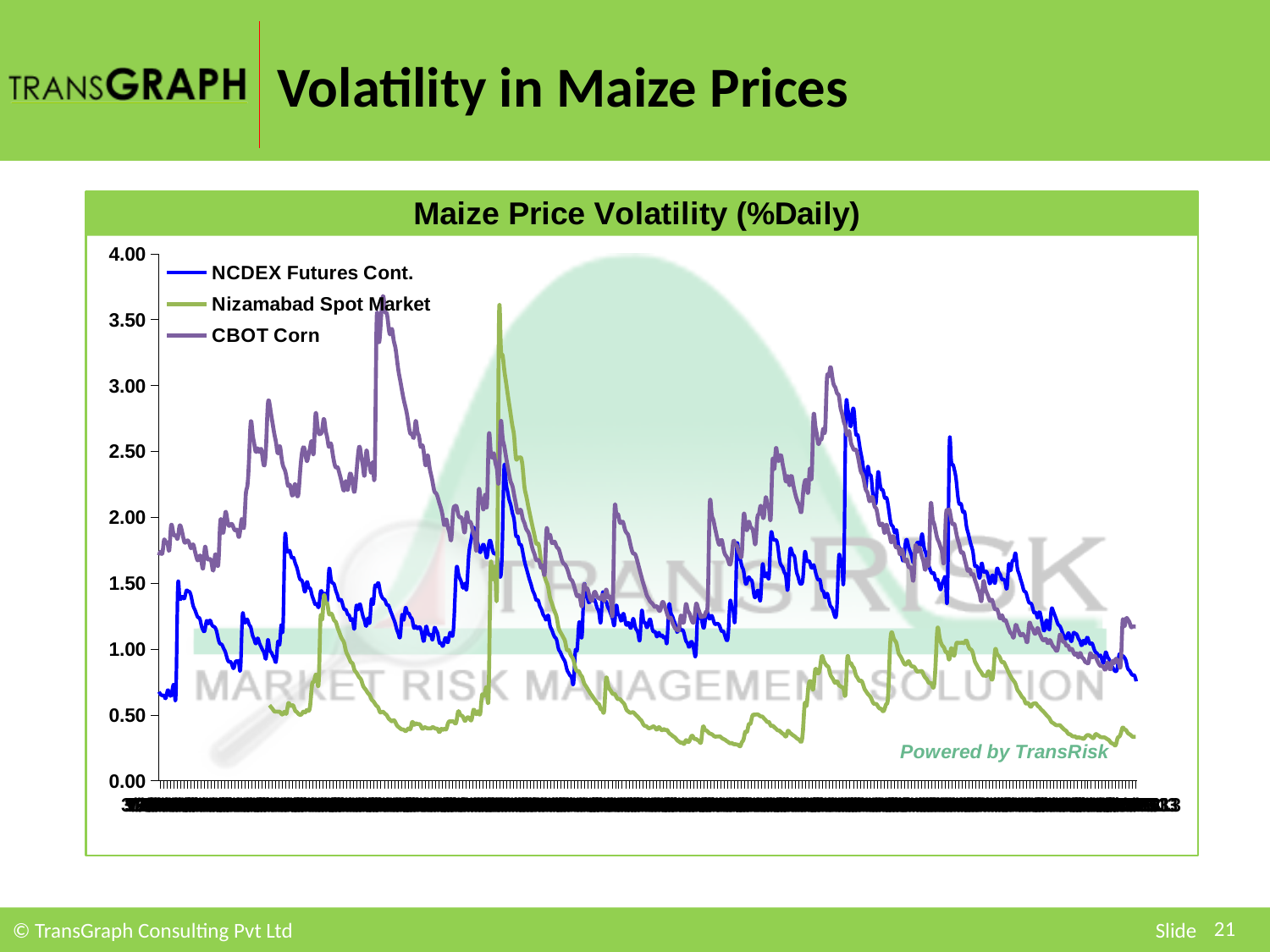

# Volatility in Maize Prices

[unsupported chart]

21